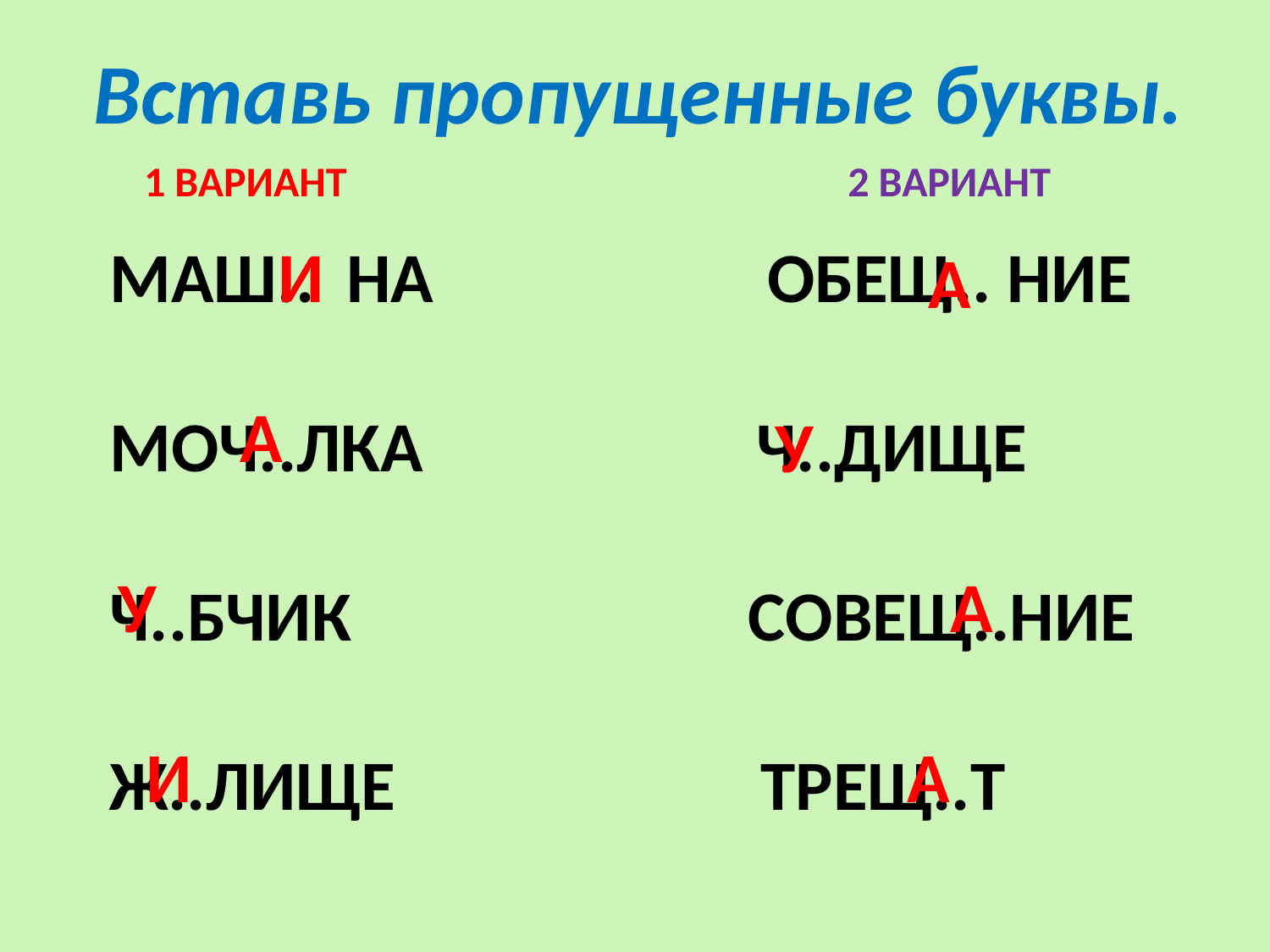

Вставь пропущенные буквы.
1 ВАРИАНТ
2 ВАРИАНТ
МАШ..  НА                     ОБЕЩ.. НИЕ

МОЧ..ЛКА                     Ч..ДИЩЕ

Ч..БЧИК                         СОВЕЩ..НИЕ

Ж..ЛИЩЕ                       ТРЕЩ..Т
И
А
А
У
У
А
И
А